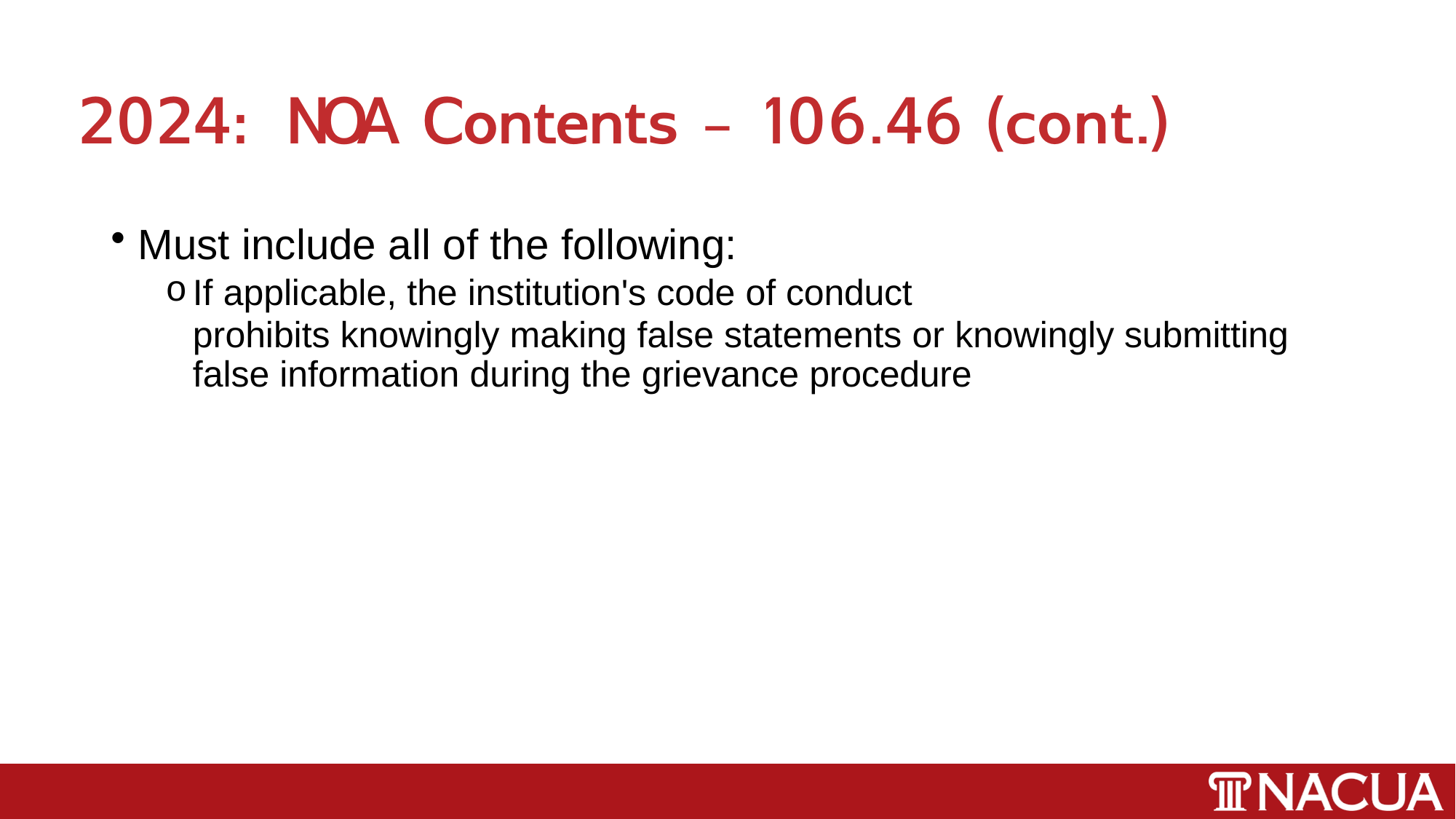

# 2024:	NOA Contents – 106.46 (cont.)
Must include all of the following:
If applicable, the institution's code of conduct
prohibits knowingly making false statements or knowingly submitting false information during the grievance procedure